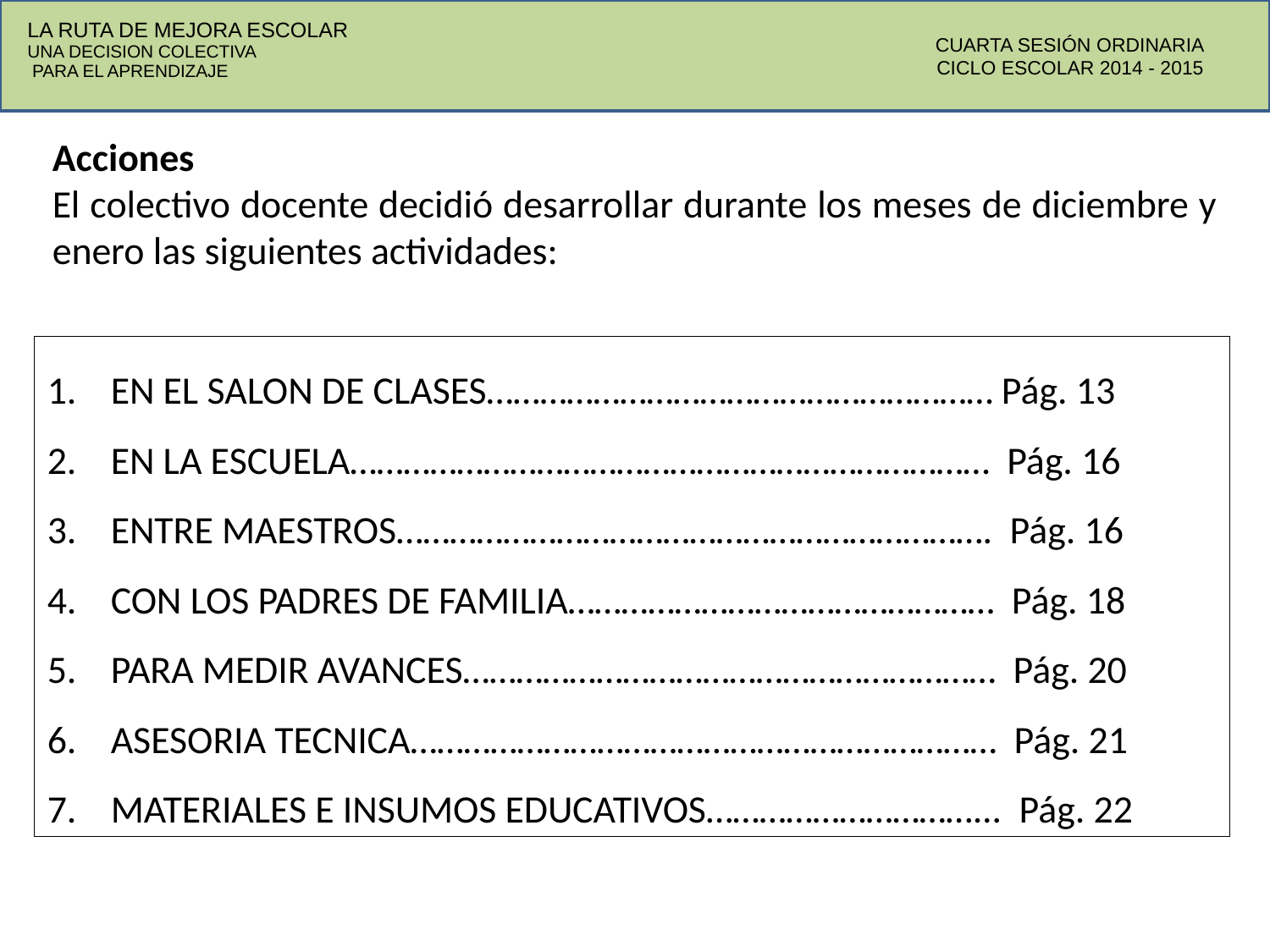

LA RUTA DE MEJORA ESCOLAR
UNA DECISION COLECTIVA
 PARA EL APRENDIZAJE

CUARTA SESIÓN ORDINARIA
CICLO ESCOLAR 2014 - 2015
Acciones
El colectivo docente decidió desarrollar durante los meses de diciembre y enero las siguientes actividades:
EN EL SALON DE CLASES………………………………………………… Pág. 13
EN LA ESCUELA………………………………………………………………  Pág. 16
ENTRE MAESTROS………………………………………………………….  Pág. 16
CON LOS PADRES DE FAMILIA…………………………………………  Pág. 18
PARA MEDIR AVANCES……………………………………………………  Pág. 20
ASESORIA TECNICA…………………………………………………………  Pág. 21
MATERIALES E INSUMOS EDUCATIVOS…………………………...  Pág. 22